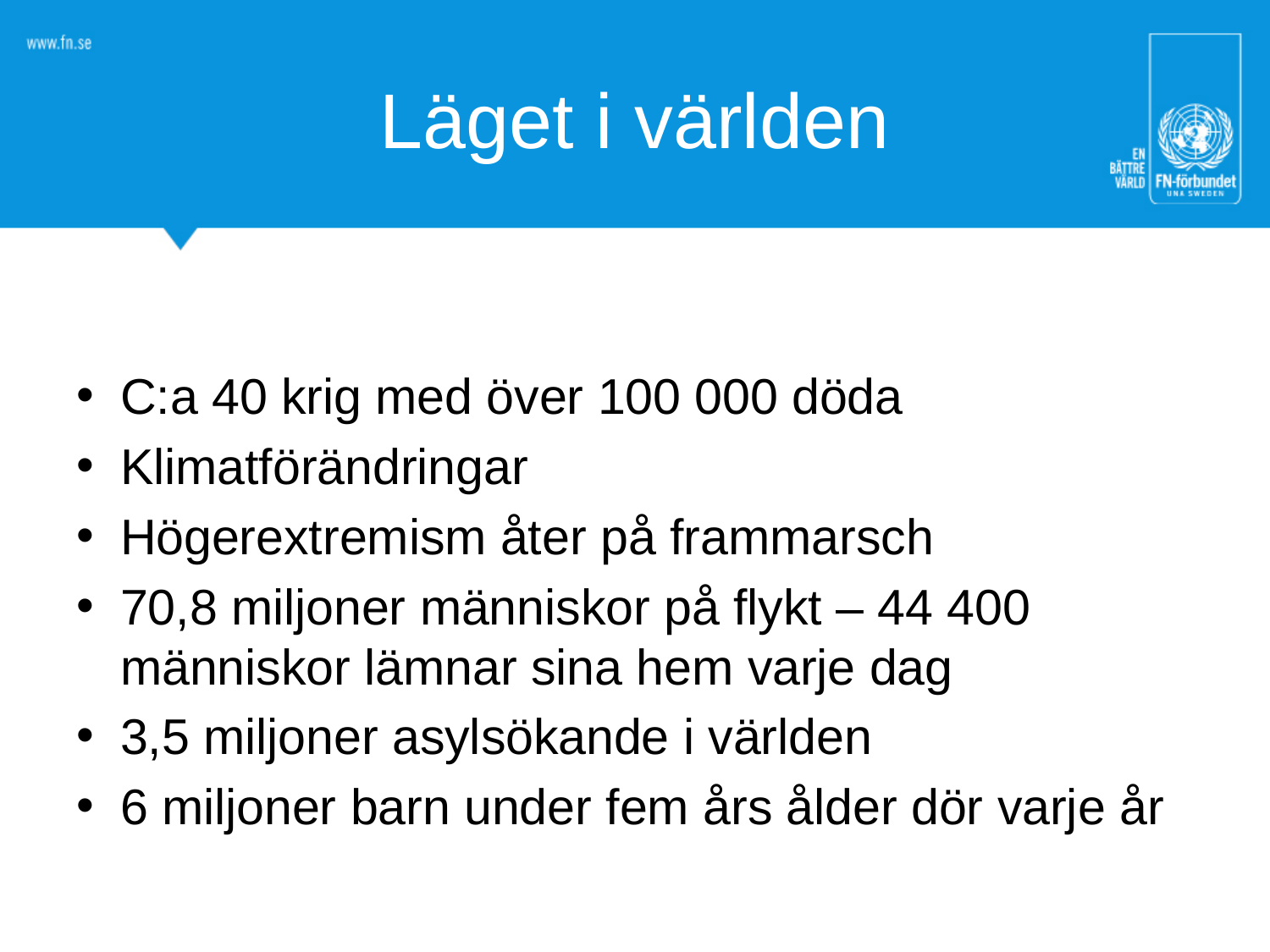

# Läget i världen

C:a 40 krig med över 100 000 döda
Klimatförändringar
Högerextremism åter på frammarsch
70,8 miljoner människor på flykt – 44 400 människor lämnar sina hem varje dag
3,5 miljoner asylsökande i världen
6 miljoner barn under fem års ålder dör varje år